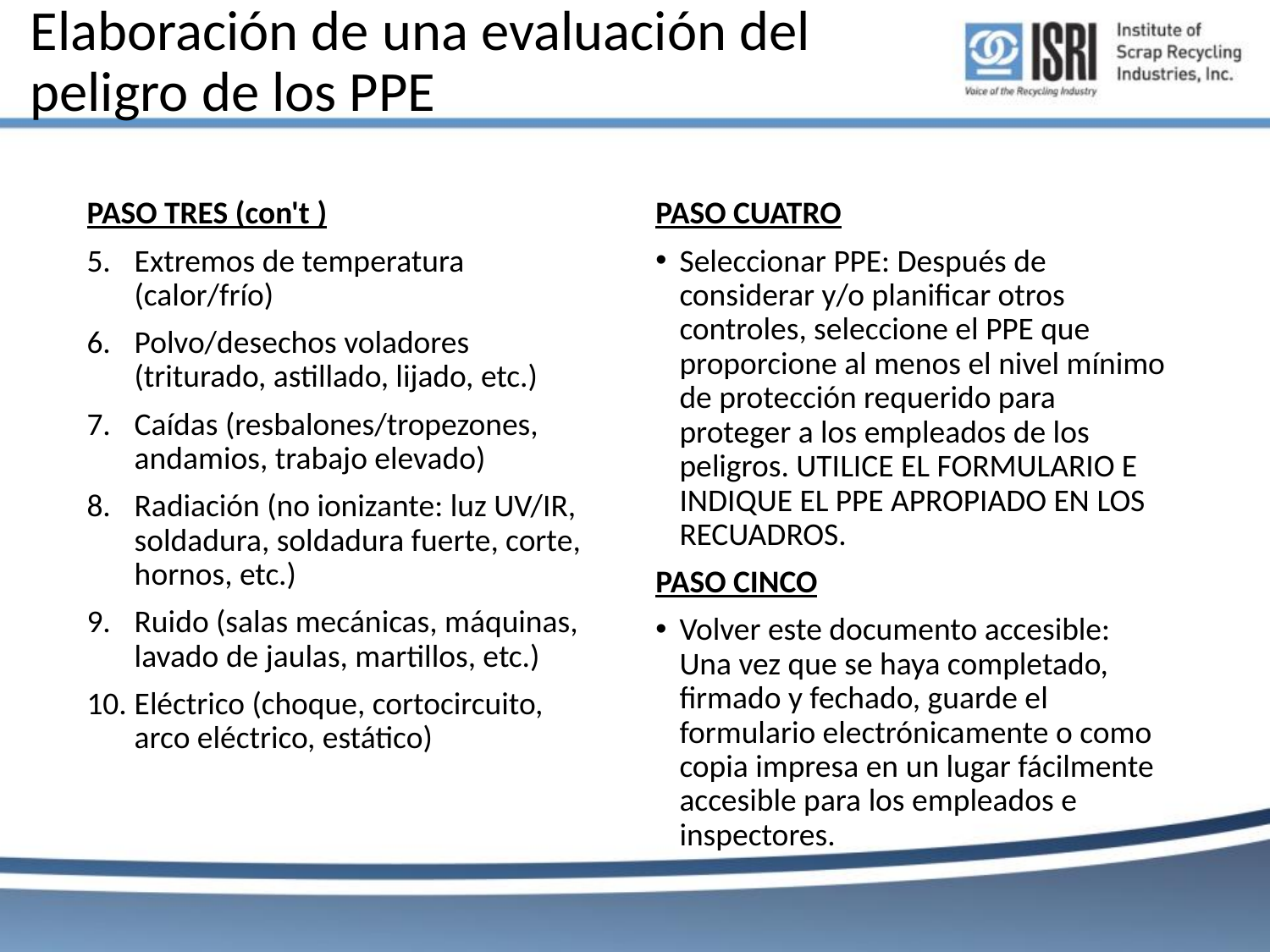

Elaboración de una evaluación del                    peligro de los PPE
PASO TRES (con't )
Extremos de temperatura (calor/frío)
Polvo/desechos voladores (triturado, astillado, lijado, etc.)
Caídas (resbalones/tropezones, andamios, trabajo elevado)
Radiación (no ionizante: luz UV/IR, soldadura, soldadura fuerte, corte, hornos, etc.)
Ruido (salas mecánicas, máquinas, lavado de jaulas, martillos, etc.)
Eléctrico (choque, cortocircuito, arco eléctrico, estático)

PASO CUATRO
Seleccionar PPE: Después de considerar y/o planificar otros controles, seleccione el PPE que proporcione al menos el nivel mínimo de protección requerido para proteger a los empleados de los peligros. UTILICE EL FORMULARIO E INDIQUE EL PPE APROPIADO EN LOS RECUADROS.
PASO CINCO
Volver este documento accesible: Una vez que se haya completado, firmado y fechado, guarde el formulario electrónicamente o como copia impresa en un lugar fácilmente accesible para los empleados e inspectores.